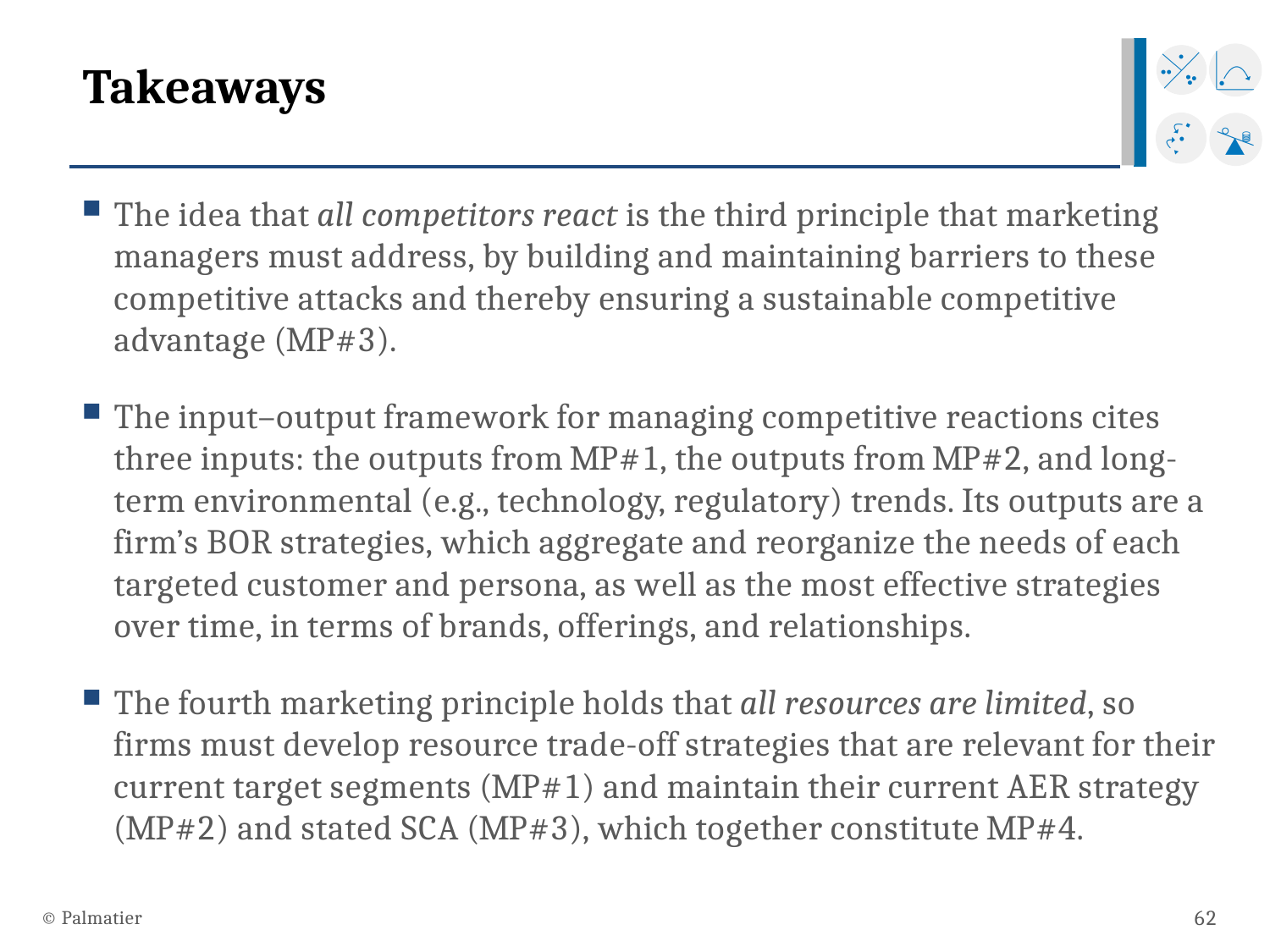

# Takeaways
The idea that all competitors react is the third principle that marketing managers must address, by building and maintaining barriers to these competitive attacks and thereby ensuring a sustainable competitive advantage (MP#3).
The input–output framework for managing competitive reactions cites three inputs: the outputs from MP#1, the outputs from MP#2, and long-term environmental (e.g., technology, regulatory) trends. Its outputs are a firm’s BOR strategies, which aggregate and reorganize the needs of each targeted customer and persona, as well as the most effective strategies over time, in terms of brands, offerings, and relationships.
The fourth marketing principle holds that all resources are limited, so firms must develop resource trade-off strategies that are relevant for their current target segments (MP#1) and maintain their current AER strategy (MP#2) and stated SCA (MP#3), which together constitute MP#4.
© Palmatier
62